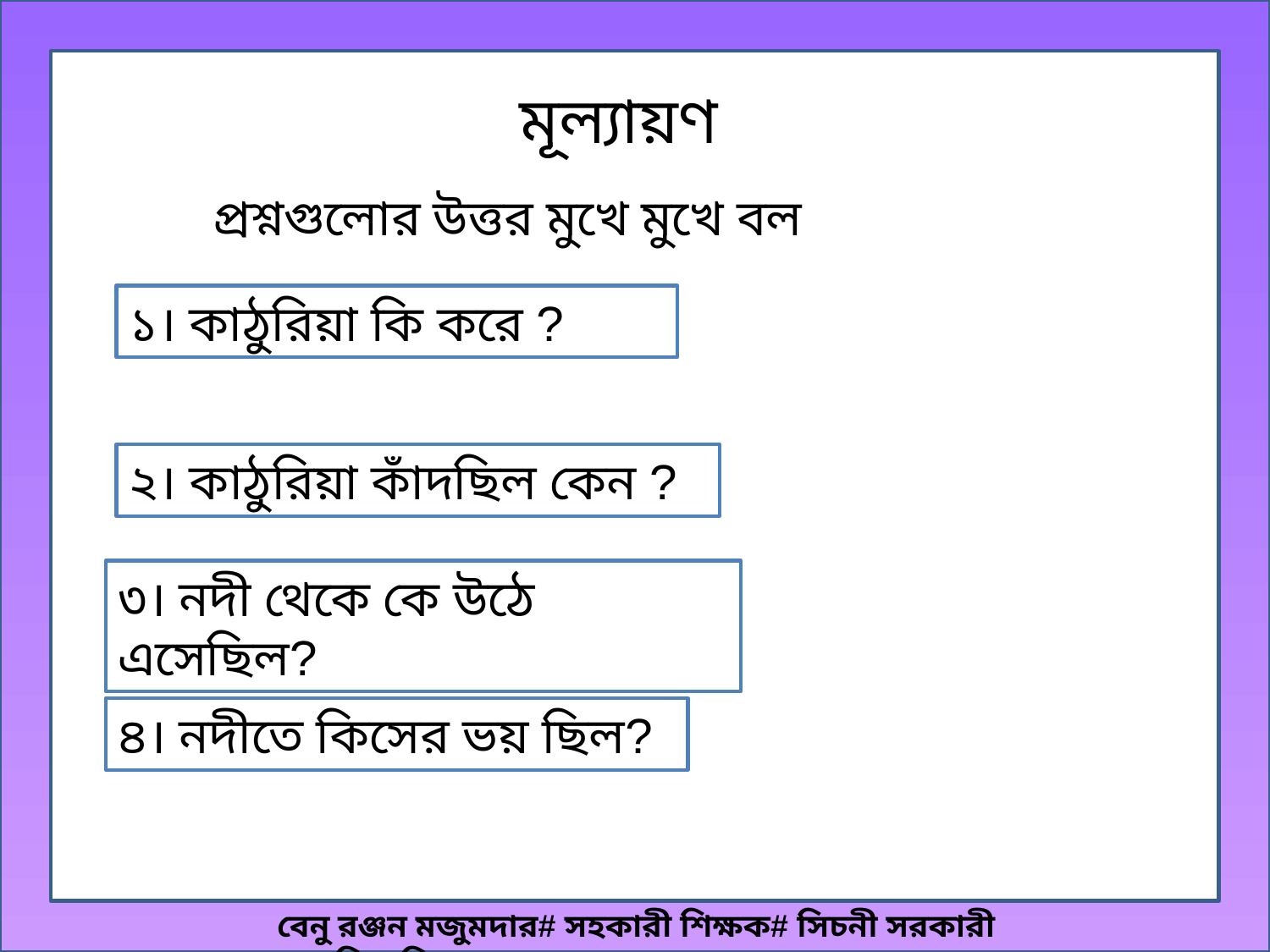

মূল্যায়ণ
প্রশ্নগুলোর উত্তর মুখে মুখে বল
১। কাঠুরিয়া কি করে ?

২। কাঠুরিয়া কাঁদছিল কেন ?

৩। নদী থেকে কে উঠে এসেছিল?
৪। নদীতে কিসের ভয় ছিল?